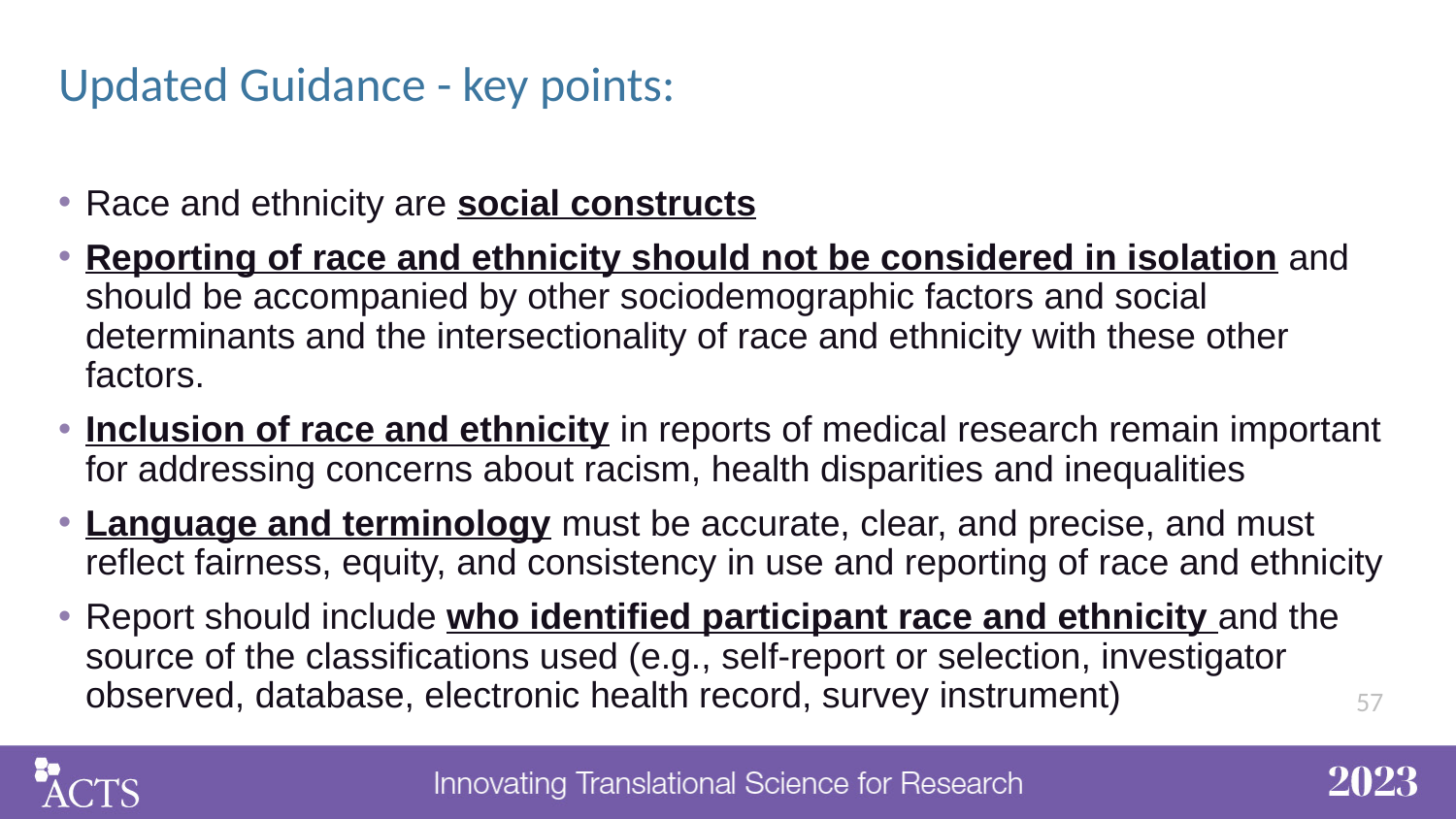

# Updated Guidance - key points:
Race and ethnicity are social constructs
Reporting of race and ethnicity should not be considered in isolation and should be accompanied by other sociodemographic factors and social determinants and the intersectionality of race and ethnicity with these other factors.
Inclusion of race and ethnicity in reports of medical research remain important for addressing concerns about racism, health disparities and inequalities
Language and terminology must be accurate, clear, and precise, and must reflect fairness, equity, and consistency in use and reporting of race and ethnicity
Report should include who identified participant race and ethnicity and the source of the classifications used (e.g., self-report or selection, investigator observed, database, electronic health record, survey instrument)